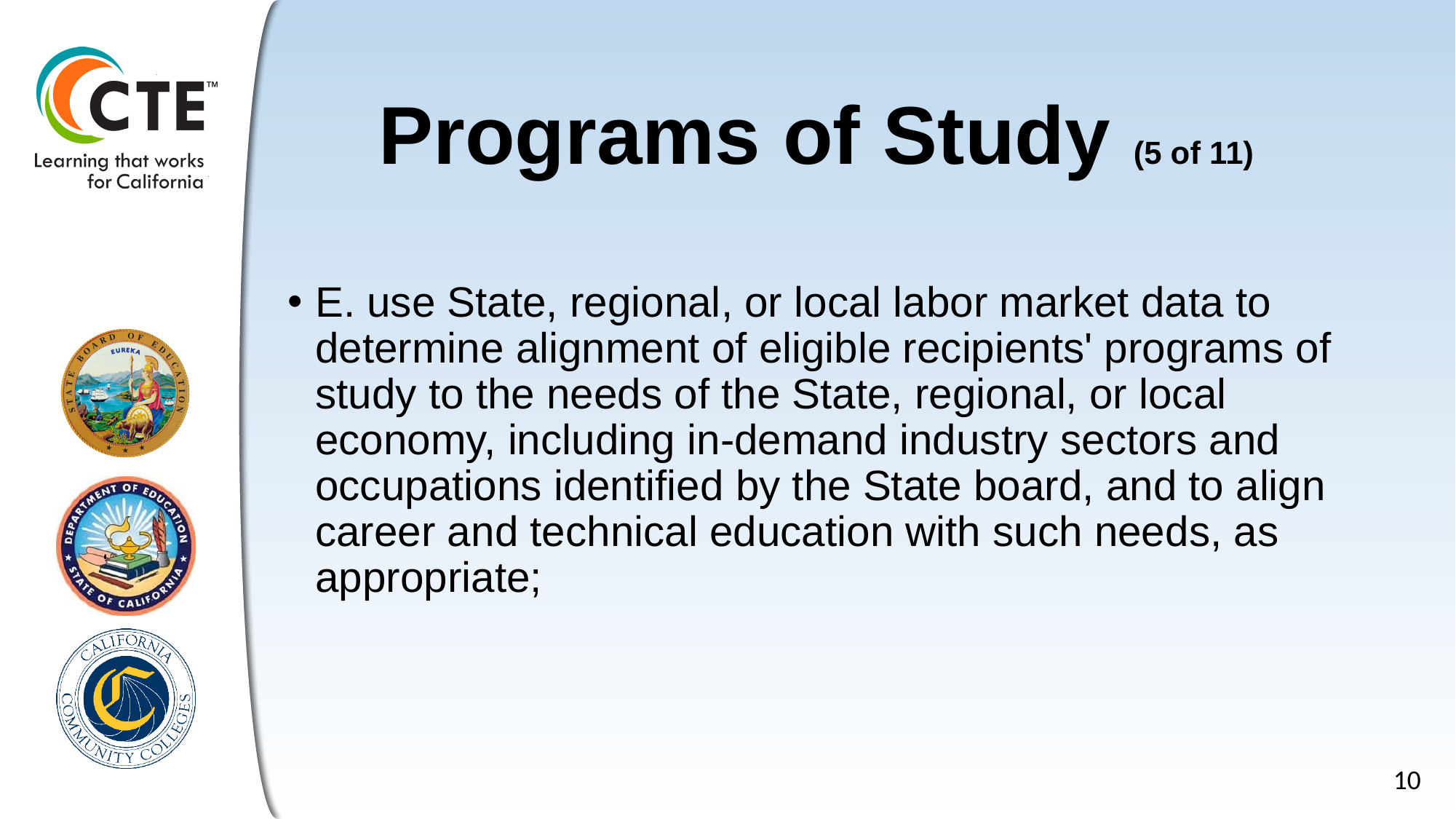

# Programs of Study (5 of 11)
E. use State, regional, or local labor market data to determine alignment of eligible recipients' programs of study to the needs of the State, regional, or local economy, including in-demand industry sectors and occupations identified by the State board, and to align career and technical education with such needs, as appropriate;

10